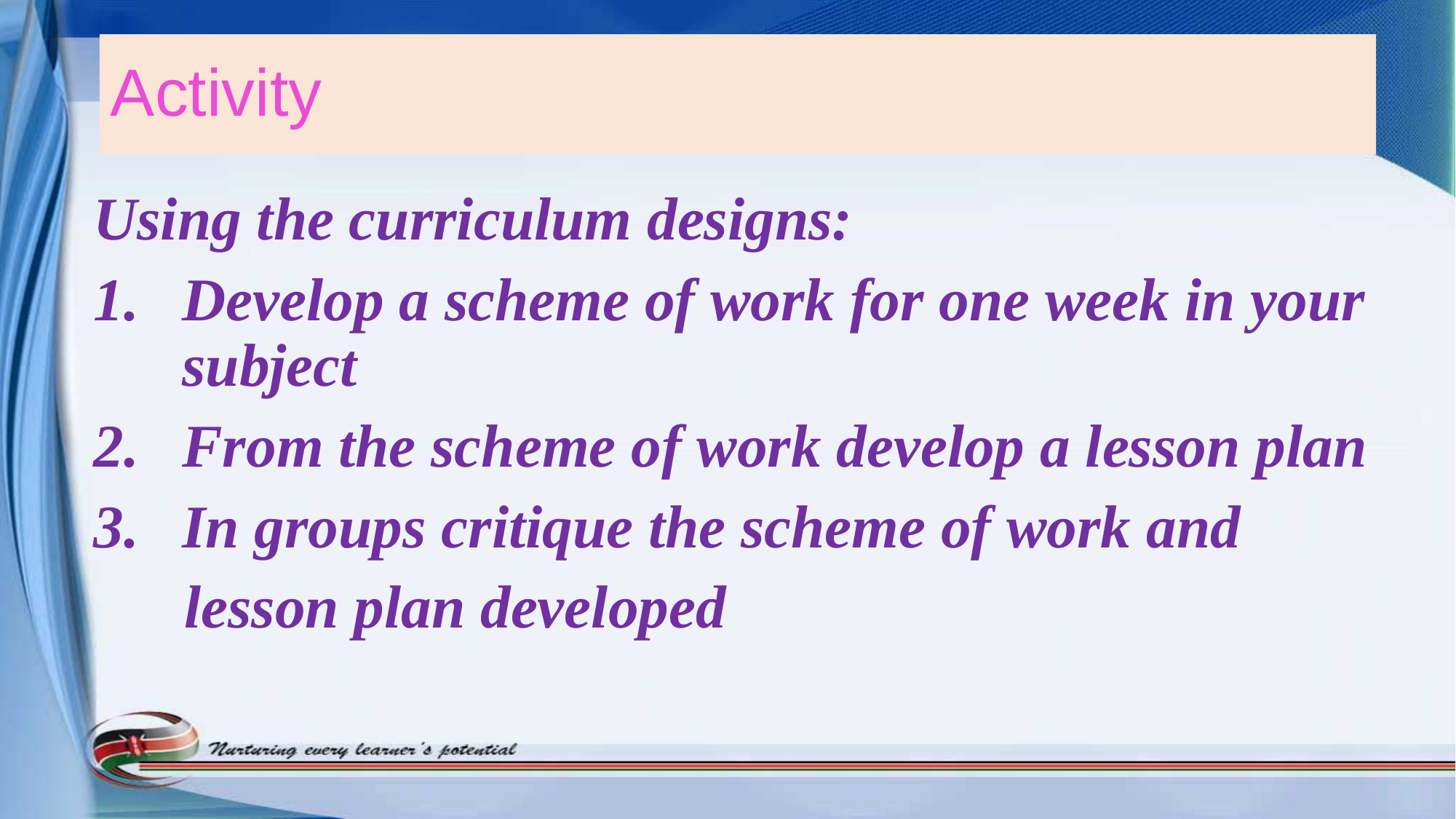

# Activity
Using the curriculum designs:
Develop a scheme of work for one week in your  subject
From the scheme of work develop a lesson plan
In groups critique the scheme of work and
      lesson plan developed